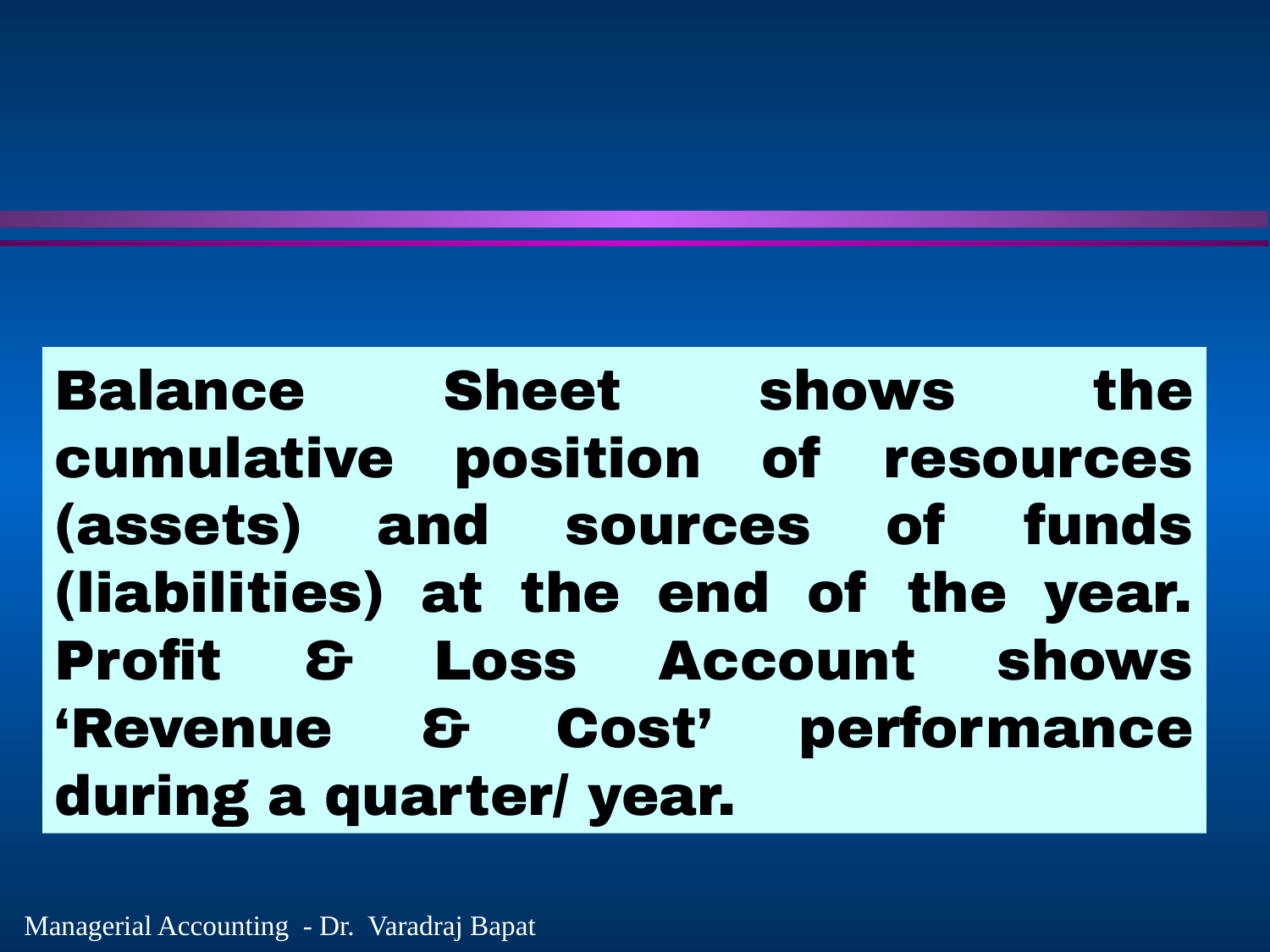

Balance Sheet shows the cumulative position of resources (assets) and sources of funds (liabilities) at the end of the year. Profit & Loss Account shows ‘Revenue & Cost’ performance during a quarter/ year.